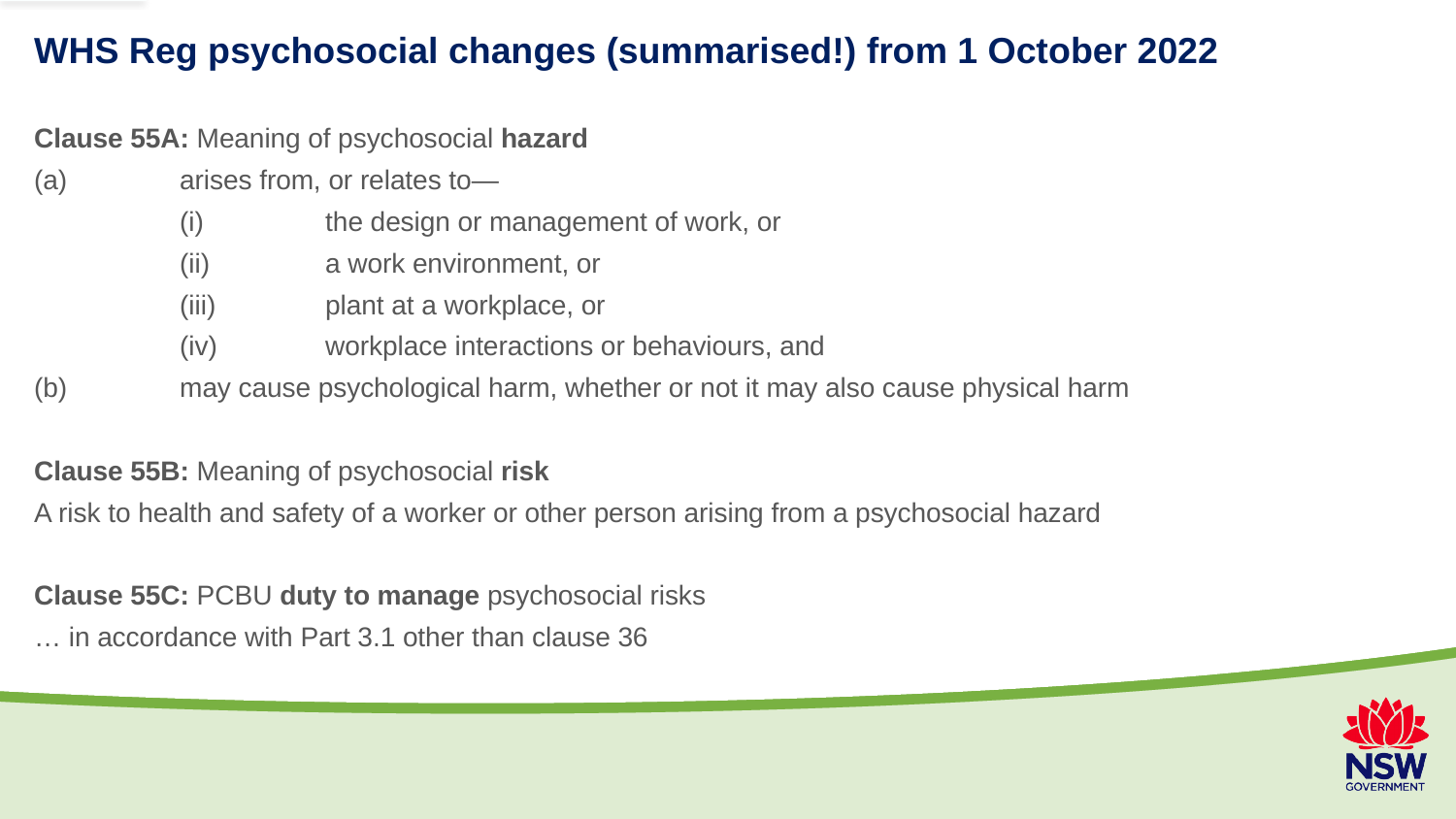

WHS Reg psychosocial changes (summarised!) from 1 October 2022

Clause 55A: Meaning of psychosocial hazard
(a)	arises from, or relates to—
	(i)	the design or management of work, or
	(ii)	a work environment, or
	(iii)	plant at a workplace, or
	(iv)	workplace interactions or behaviours, and
(b)	may cause psychological harm, whether or not it may also cause physical harm

Clause 55B: Meaning of psychosocial risk
A risk to health and safety of a worker or other person arising from a psychosocial hazard

Clause 55C: PCBU duty to manage psychosocial risks
… in accordance with Part 3.1 other than clause 36